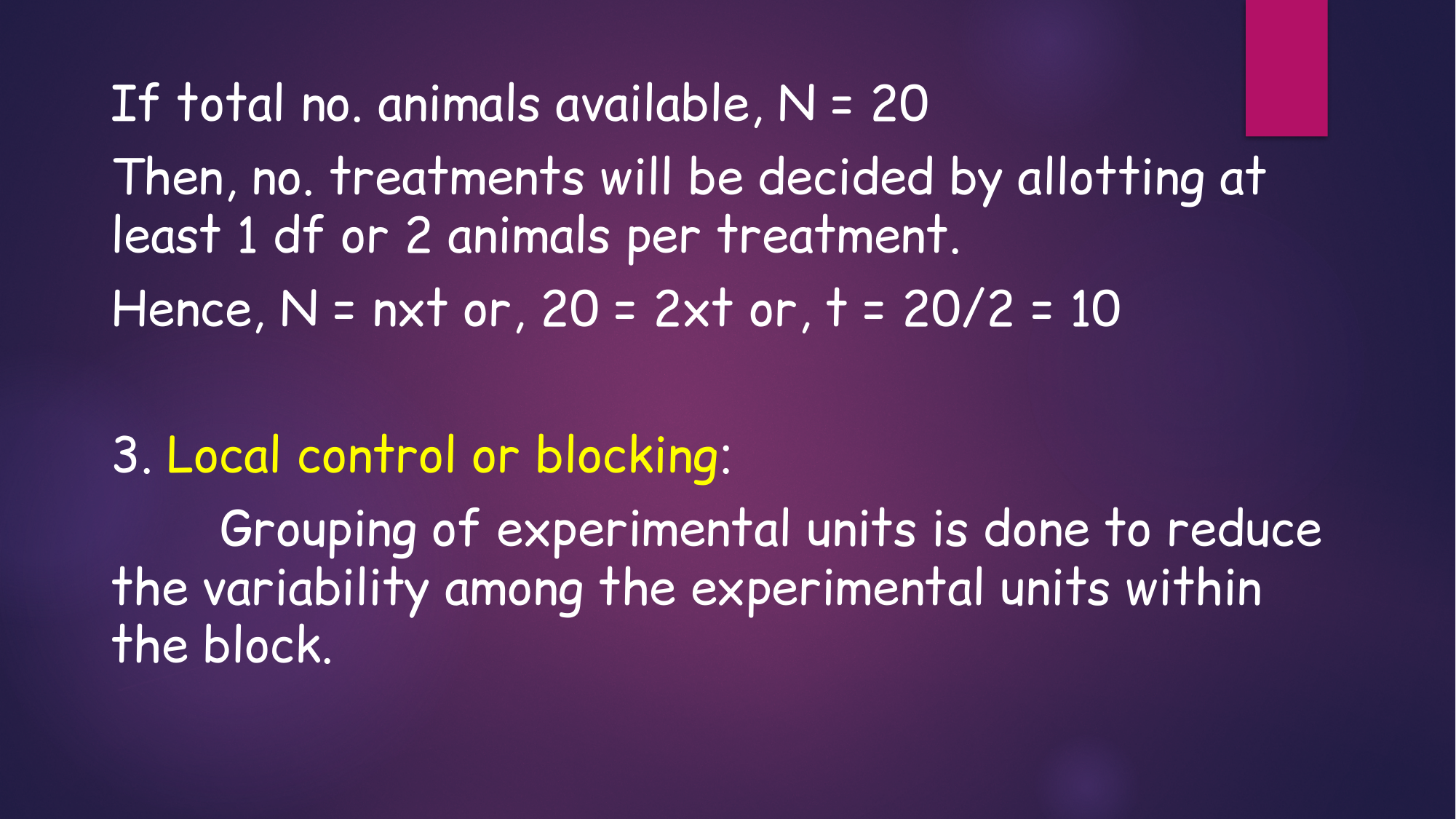

If total no. animals available, N = 20
Then, no. treatments will be decided by allotting at least 1 df or 2 animals per treatment.
Hence, N = nxt or, 20 = 2xt or, t = 20/2 = 10

3. Local control or blocking:
	Grouping of experimental units is done to reduce the variability among the experimental units within the block.